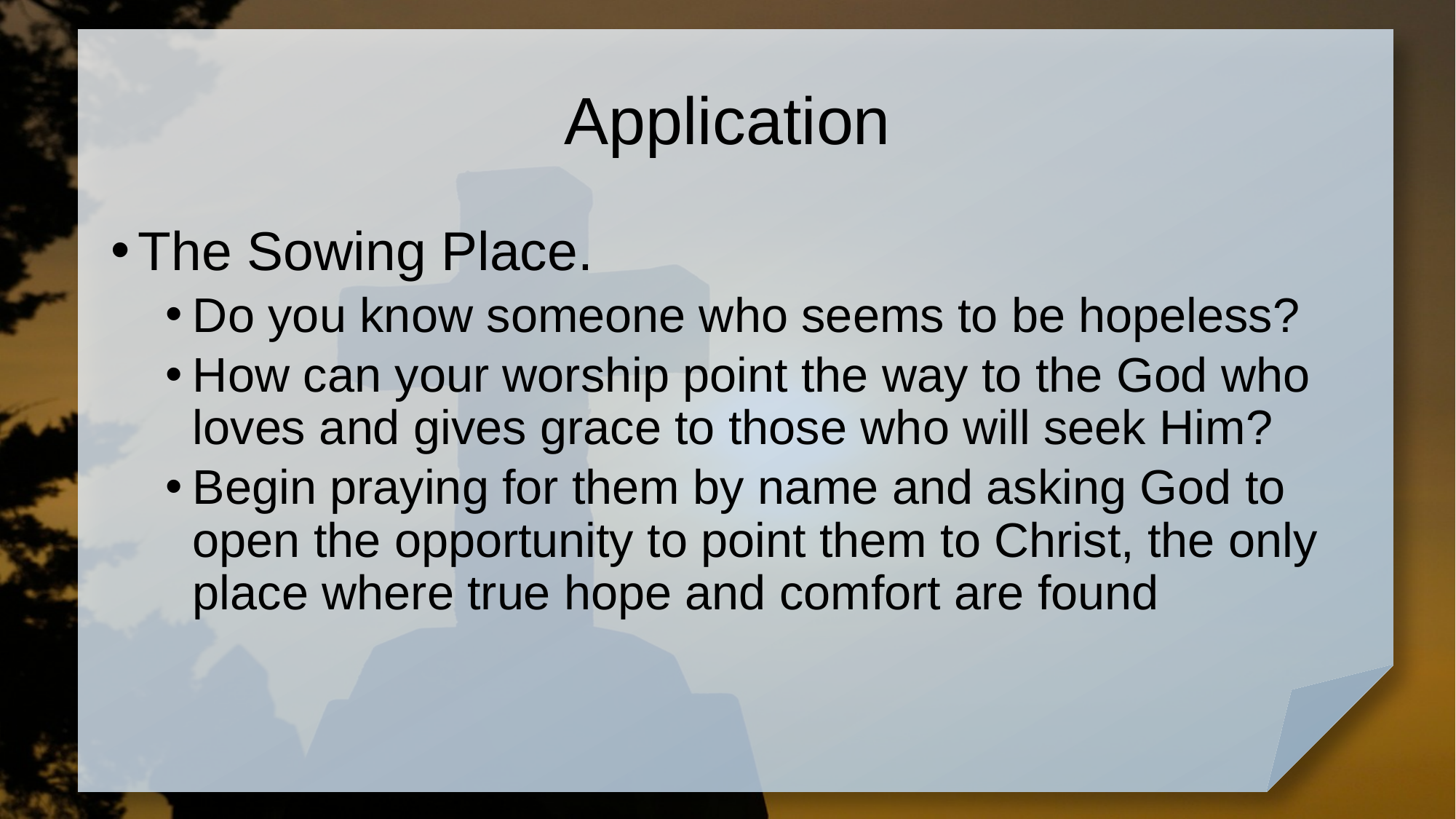

# Application
The Sowing Place.
Do you know someone who seems to be hopeless?
How can your worship point the way to the God who loves and gives grace to those who will seek Him?
Begin praying for them by name and asking God to open the opportunity to point them to Christ, the only place where true hope and comfort are found